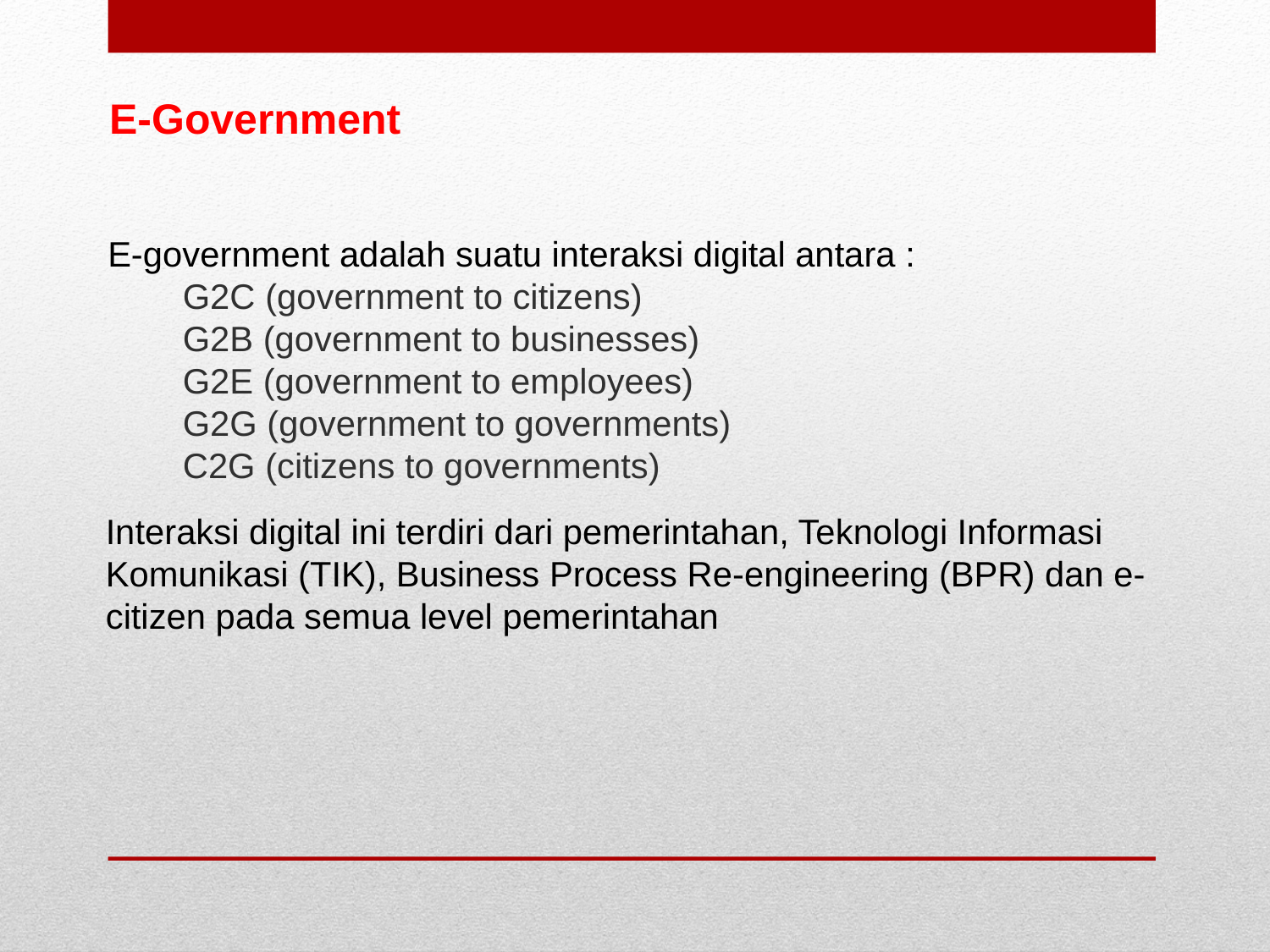

E-Government
E-government adalah suatu interaksi digital antara :
G2C (government to citizens)
G2B (government to businesses)
G2E (government to employees)
G2G (government to governments)
C2G (citizens to governments)
Interaksi digital ini terdiri dari pemerintahan, Teknologi Informasi Komunikasi (TIK), Business Process Re-engineering (BPR) dan e-citizen pada semua level pemerintahan